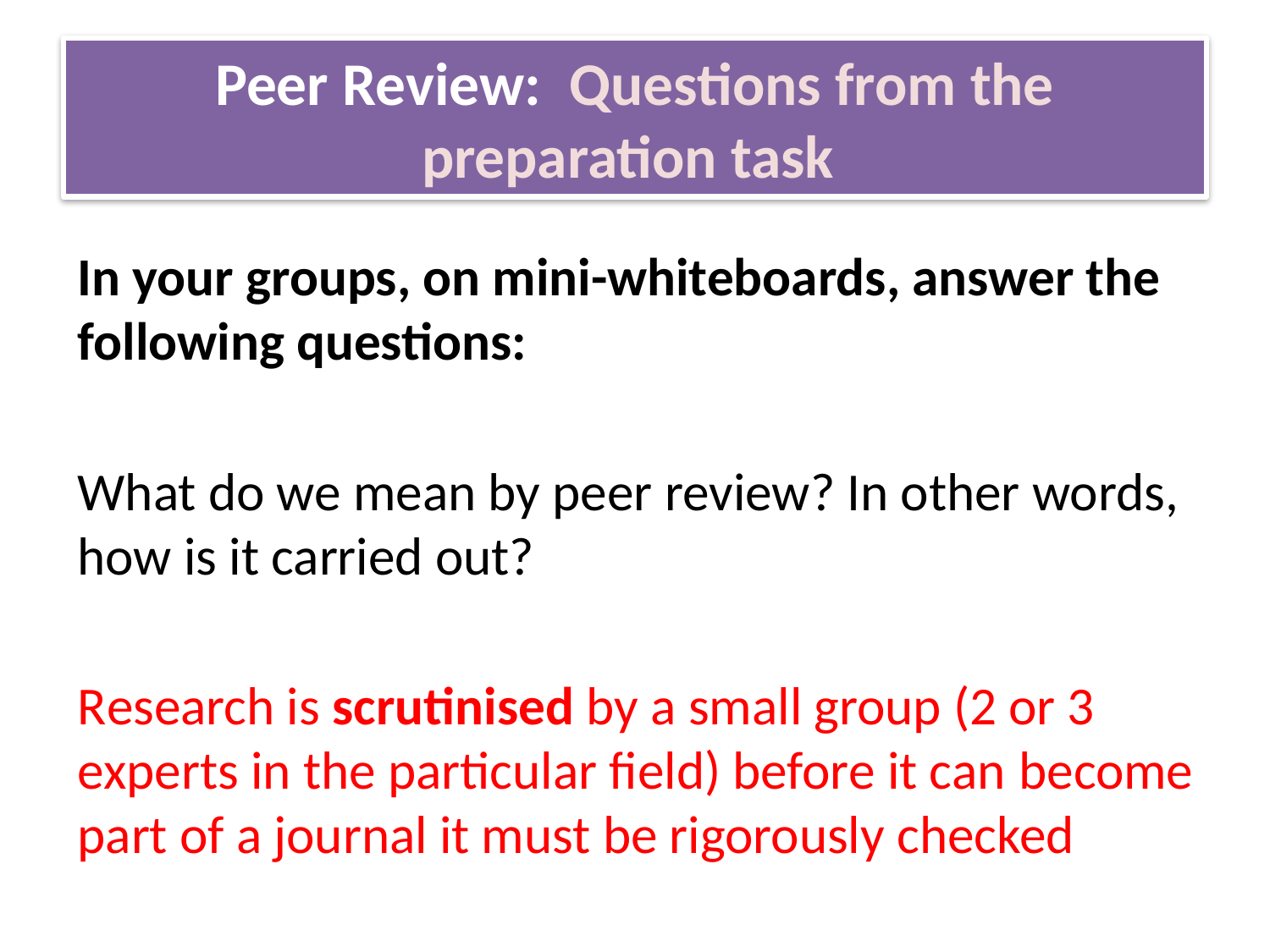

# Peer Review:  Questions from the preparation task
In your groups, on mini-whiteboards, answer the following questions:

What do we mean by peer review? In other words, how is it carried out?

Research is scrutinised by a small group (2 or 3 experts in the particular field) before it can become part of a journal it must be rigorously checked